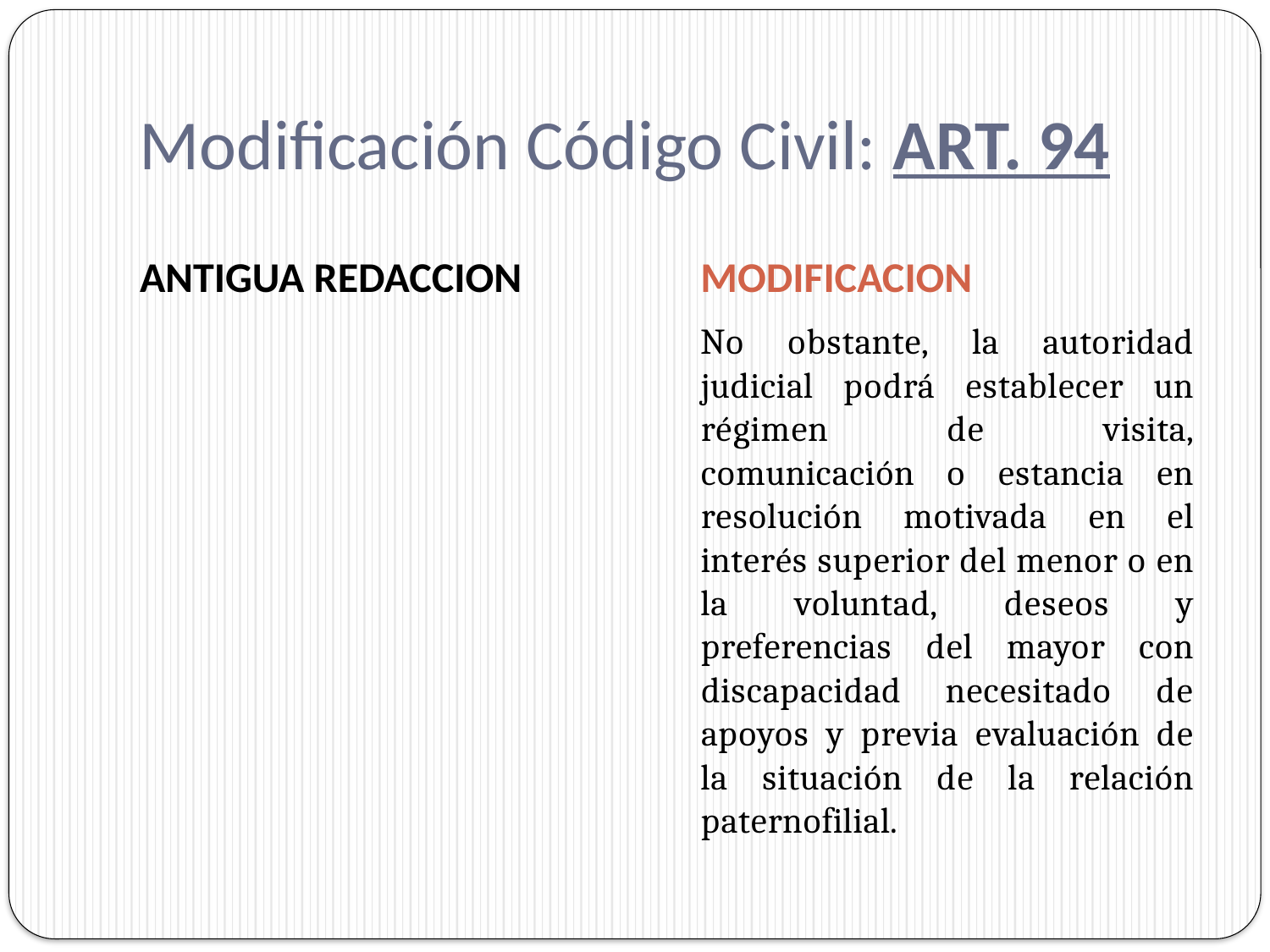

# Modificación Código Civil: ART. 94
ANTIGUA REDACCION
MODIFICACION
No obstante, la autoridad judicial podrá establecer un régimen de visita, comunicación o estancia en resolución motivada en el interés superior del menor o en la voluntad, deseos y preferencias del mayor con discapacidad necesitado de apoyos y previa evaluación de la situación de la relación paternofilial.